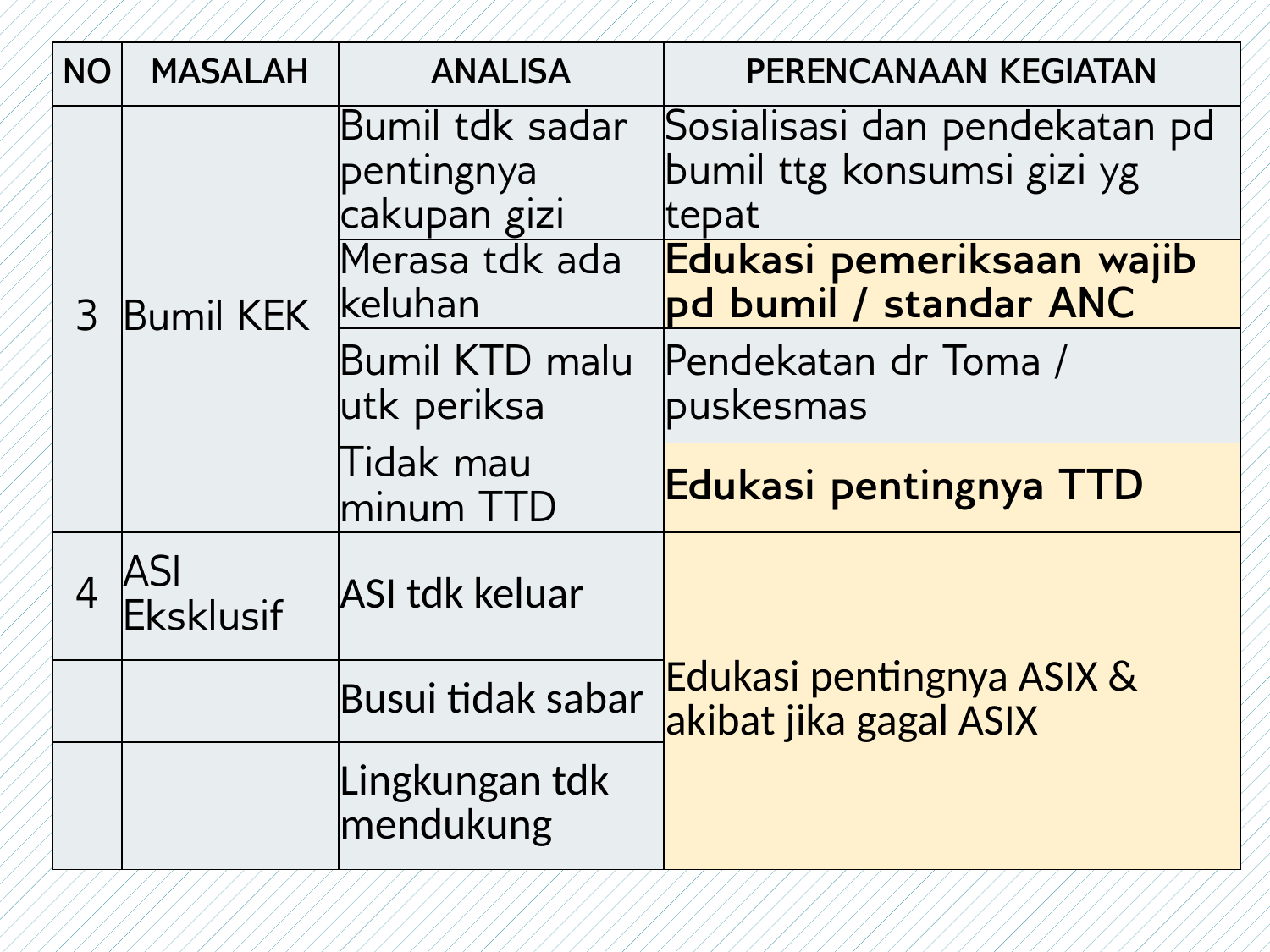

#
| NO | MASALAH | ANALISA | PERENCANAAN KEGIATAN |
| --- | --- | --- | --- |
| 3 | Bumil KEK | Bumil tdk sadar pentingnya cakupan gizi | Sosialisasi dan pendekatan pd bumil ttg konsumsi gizi yg tepat |
|  |  | Merasa tdk ada keluhan | Edukasi pemeriksaan wajib pd bumil / standar ANC |
|  |  | Bumil KTD malu utk periksa | Pendekatan dr Toma / puskesmas |
|  |  | Tidak mau minum TTD | Edukasi pentingnya TTD |
| 4 | ASI Eksklusif | ASI tdk keluar | Edukasi pentingnya ASIX & akibat jika gagal ASIX |
|  |  | Busui tidak sabar |  |
|  |  | Lingkungan tdk mendukung |  |